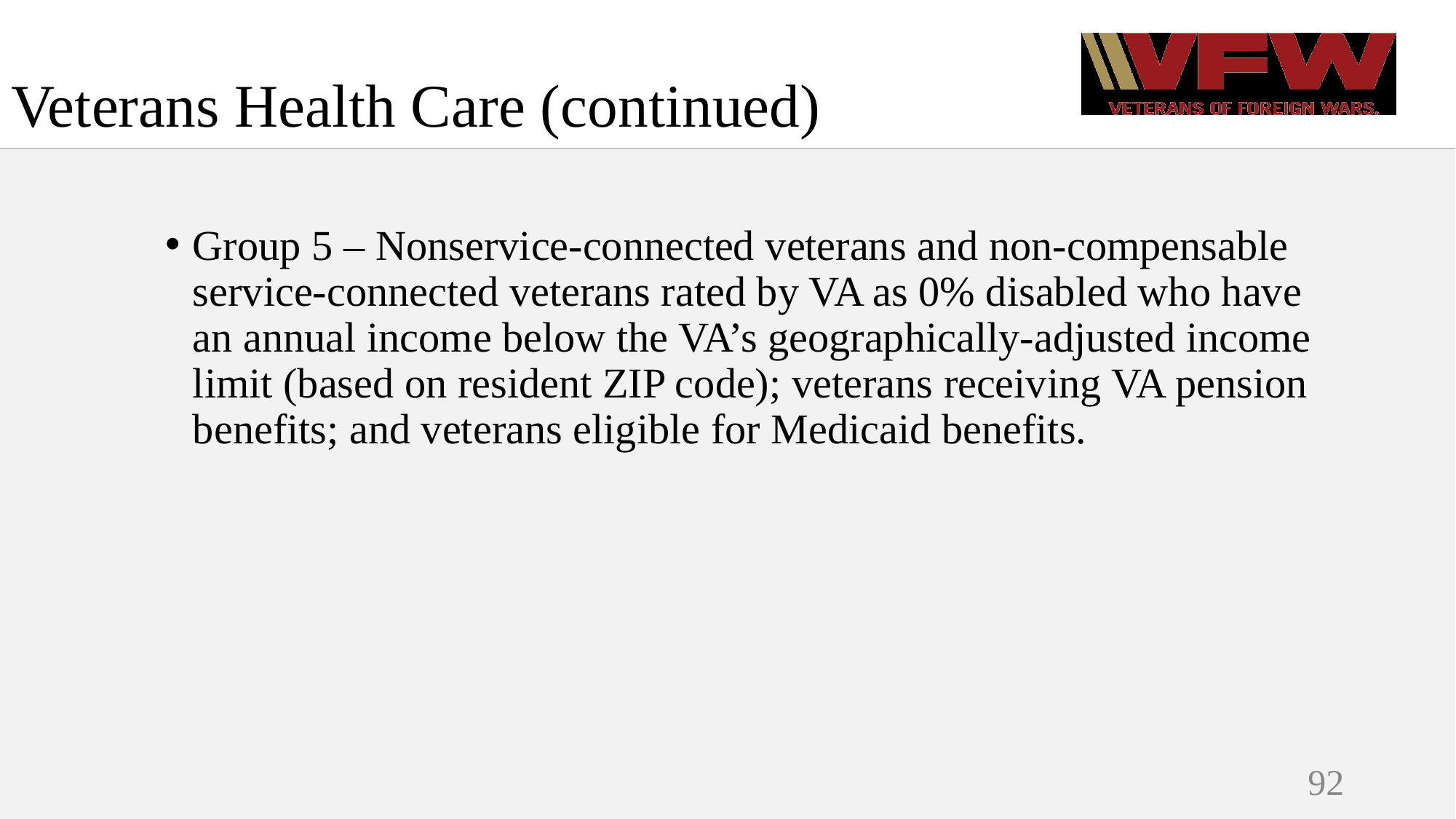

# Veterans Health Care (continued)
Group 5 – Nonservice-connected veterans and non-compensable service-connected veterans rated by VA as 0% disabled who have an annual income below the VA’s geographically-adjusted income limit (based on resident ZIP code); veterans receiving VA pension benefits; and veterans eligible for Medicaid benefits.

92